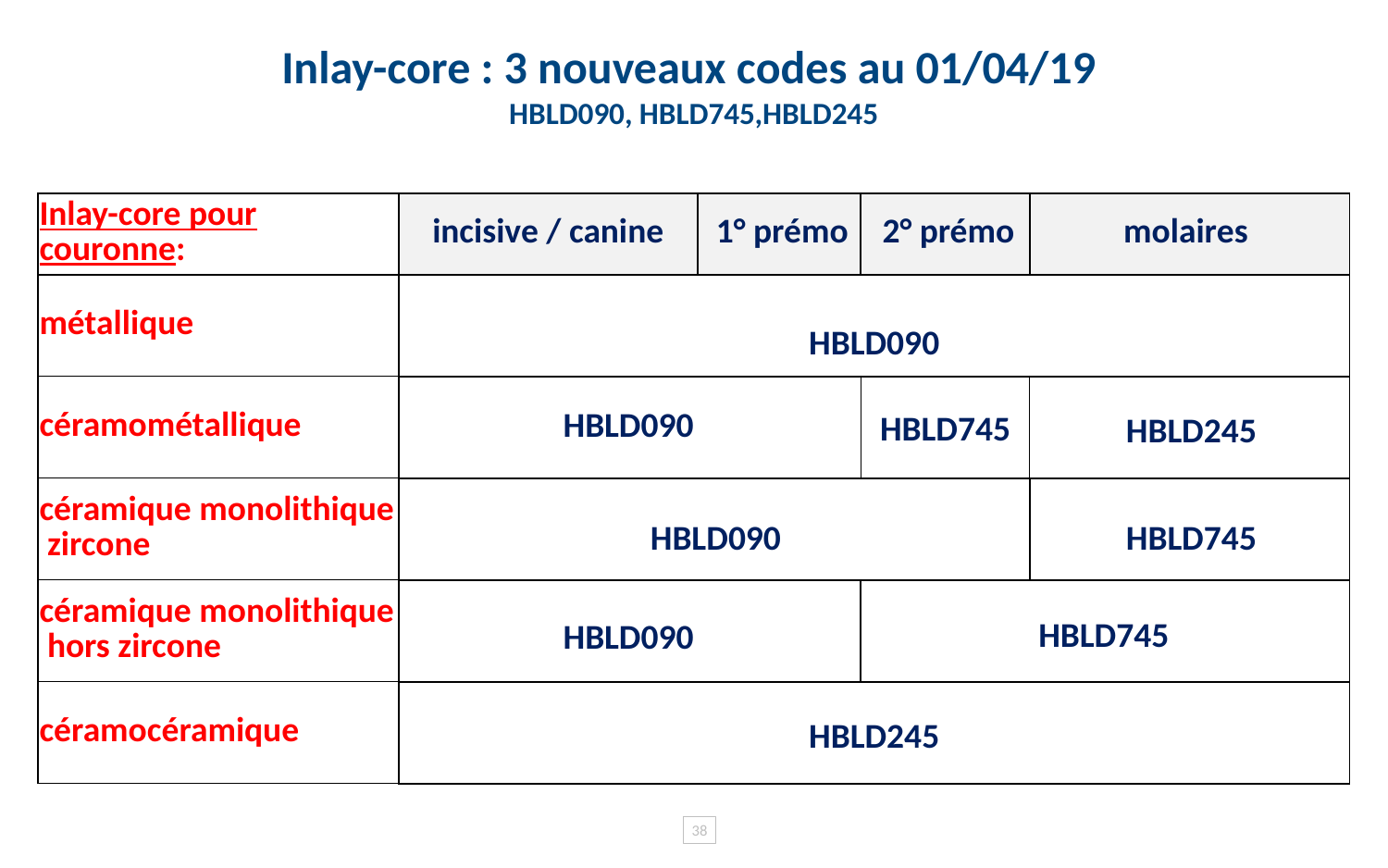

# Inlay-core : 3 nouveaux codes au 01/04/19 HBLD090, HBLD745,HBLD245
| Inlay-core pour couronne: | incisive / canine | 1° prémo | 2° prémo | molaires |
| --- | --- | --- | --- | --- |
| métallique |  |  |  |  |
| céramométallique |  |  |  |  |
| céramique monolithique zircone |  |  |  |  |
| céramique monolithique hors zircone |  |  |  |  |
| céramocéramique |  |  |  |  |
HBLD090
HBLD090
HBLD745
HBLD245
HBLD090
HBLD745
HBLD745
HBLD090
HBLD245
38